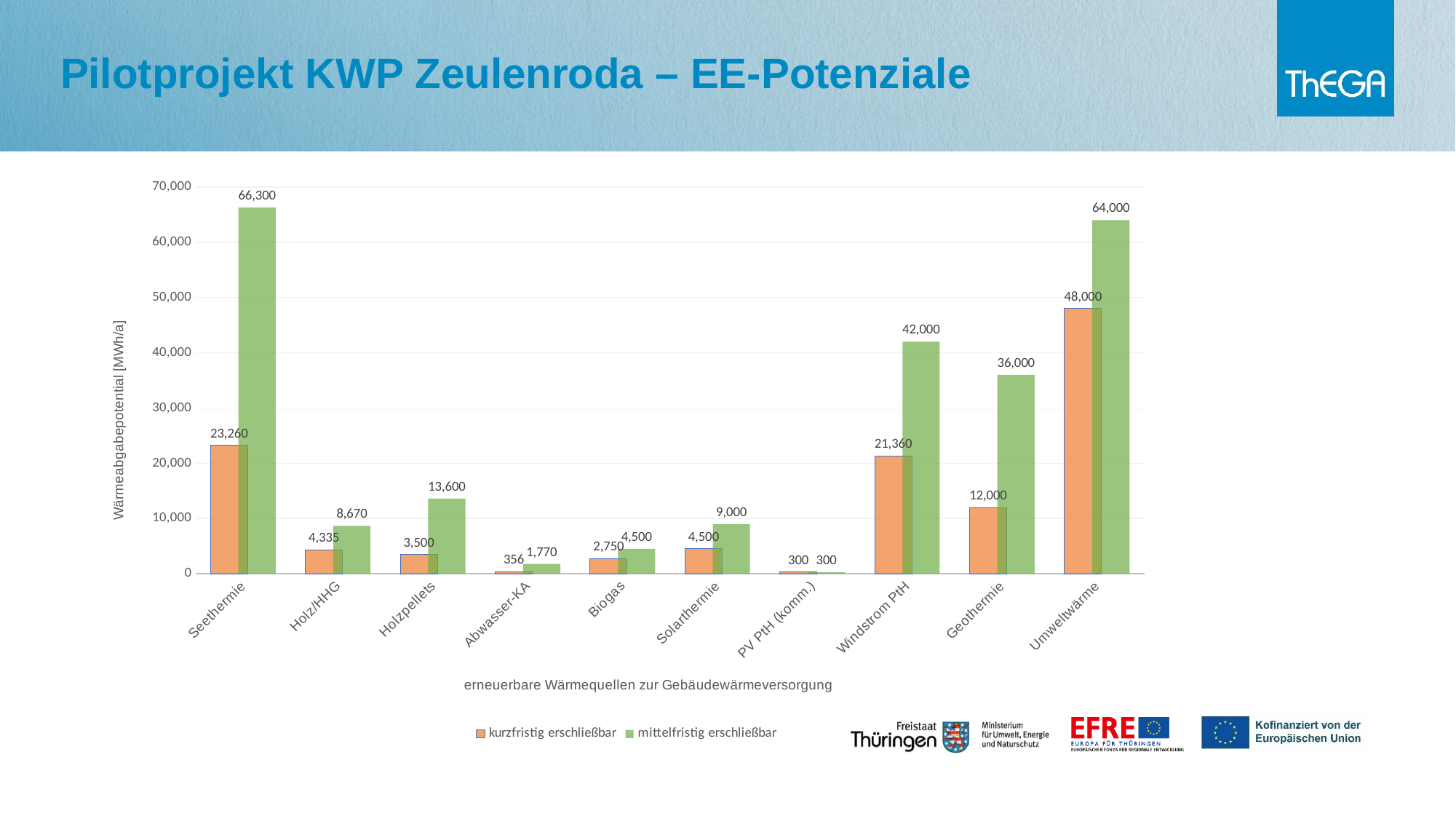

Pilotprojekt KWP Zeulenroda – EE-Potenziale

### Chart

| Category |  |  |
|---|---|---|
| Seethermie | 23260.0 | 66300.0 |
| Holz/HHG | 4335.0 | 8670.0 |
| Holzpellets | 3500.0 | 13600.0 |
| Abwasser-KA | 356.0 | 1770.0 |
| Biogas | 2750.0 | 4500.0 |
| Solarthermie | 4500.0 | 9000.0 |
| PV PtH (komm.) | 300.0 | 300.0 |
| Windstrom PtH | 21360.0 | 42000.0 |
| Geothermie | 12000.0 | 36000.0 |
| Umweltwärme | 48000.0 | 64000.0 |